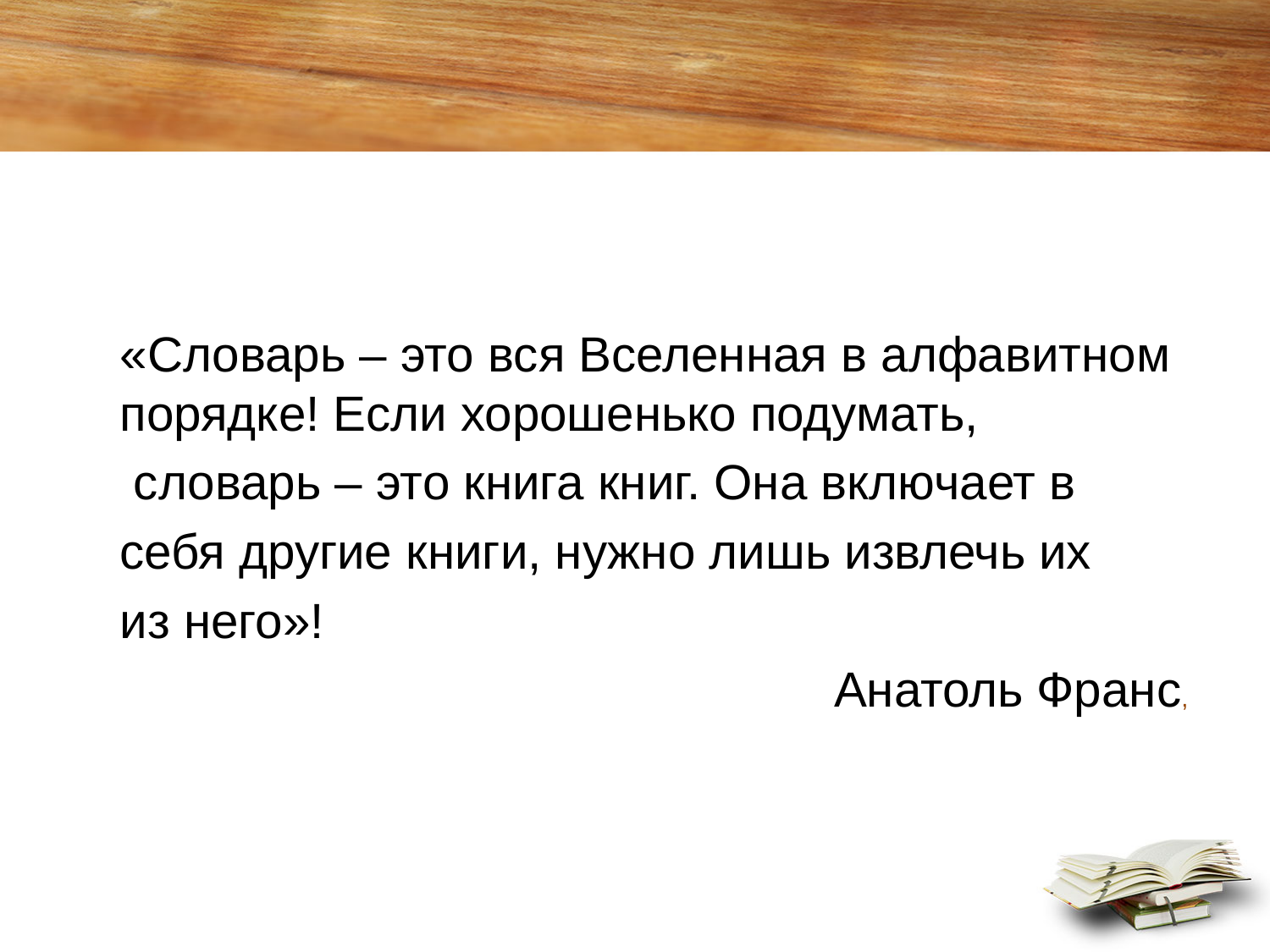

«Словарь – это вся Вселенная в алфавитном порядке! Если хорошенько подумать,
 словарь – это книга книг. Она включает в
себя другие книги, нужно лишь извлечь их
из него»!
Анатоль Франс,